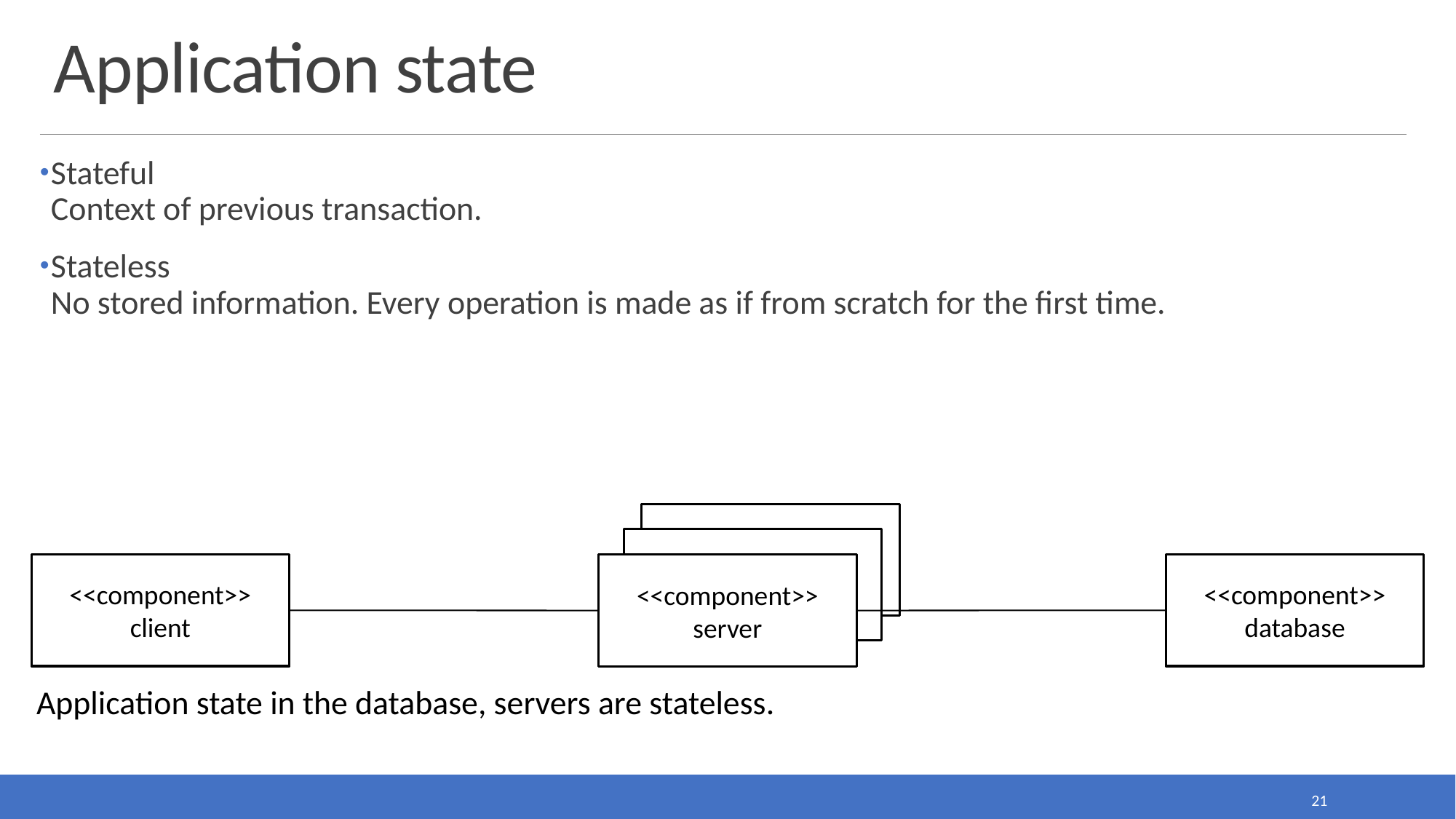

# Application state
Stateful
Context of previous transaction.
Stateless
No stored information. Every operation is made as if from scratch for the first time.

<<component>>
client
<<component>>
database
<<component>>
server
Application state in the database, servers are stateless.
21